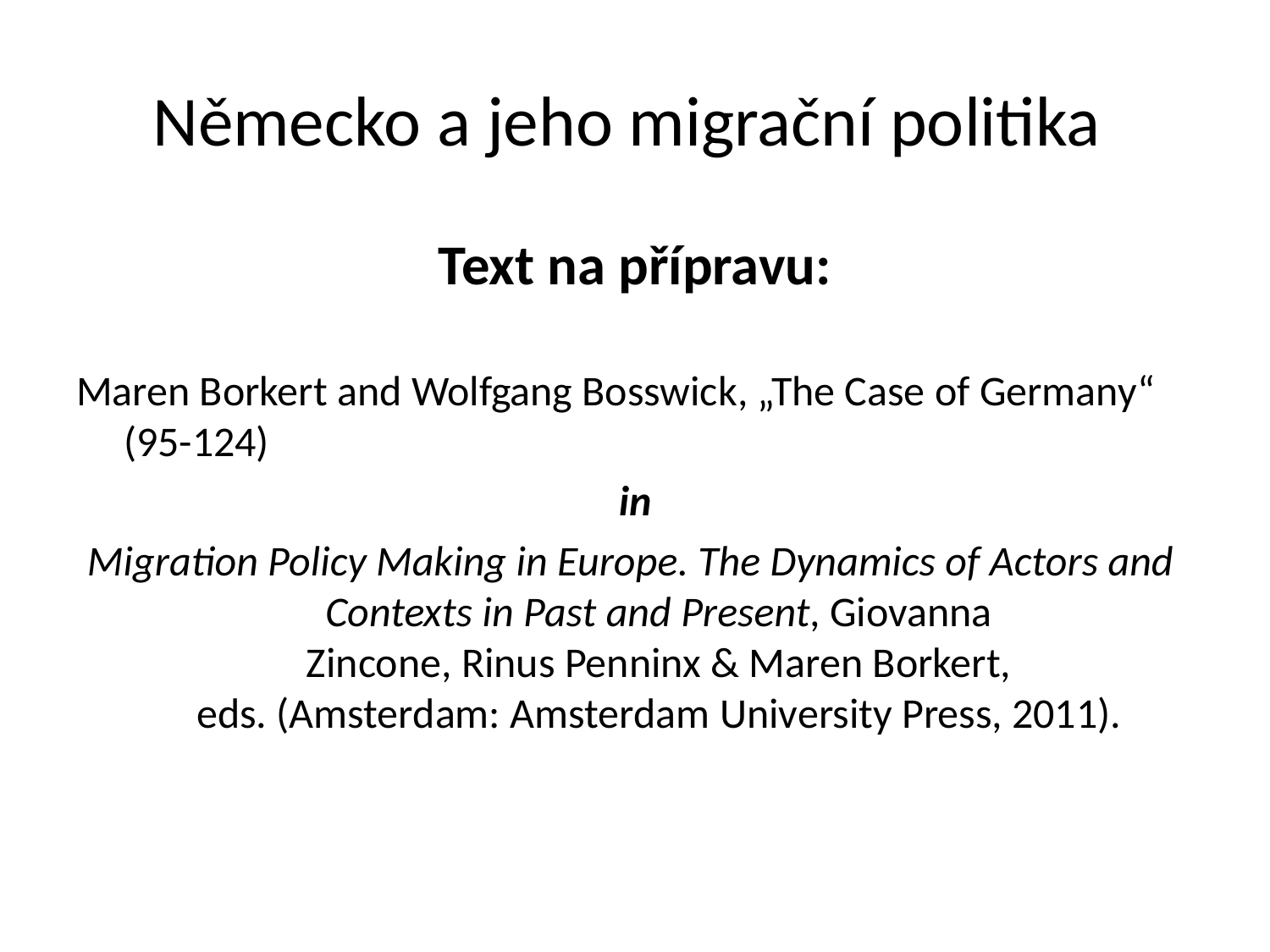

# Německo a jeho migrační politika
Text na přípravu:

Maren Borkert and Wolfgang Bosswick, „The Case of Germany“ (95-124)
 in
Migration Policy Making in Europe. The Dynamics of Actors and Contexts in Past and Present, Giovanna Zincone, Rinus Penninx & Maren Borkert, eds. (Amsterdam: Amsterdam University Press, 2011).